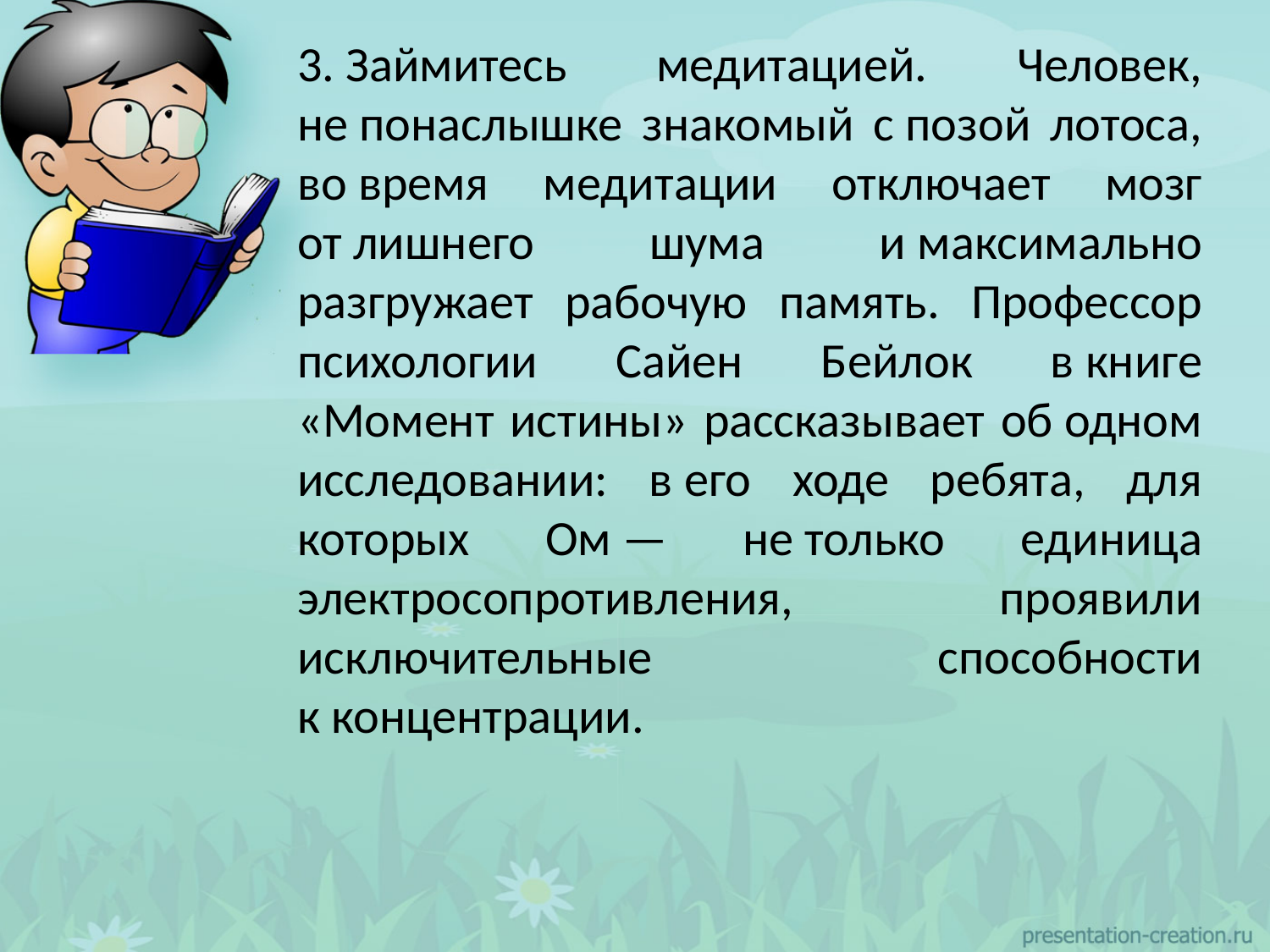

3. Займитесь медитацией. Человек, не понаслышке знакомый с позой лотоса, во время медитации отключает мозг от лишнего шума и максимально разгружает рабочую память. Профессор психологии Сайен Бейлок в книге «Момент истины» рассказывает об одном исследовании: в его ходе ребята, для которых Ом — не только единица электросопротивления, проявили исключительные способности к концентрации.